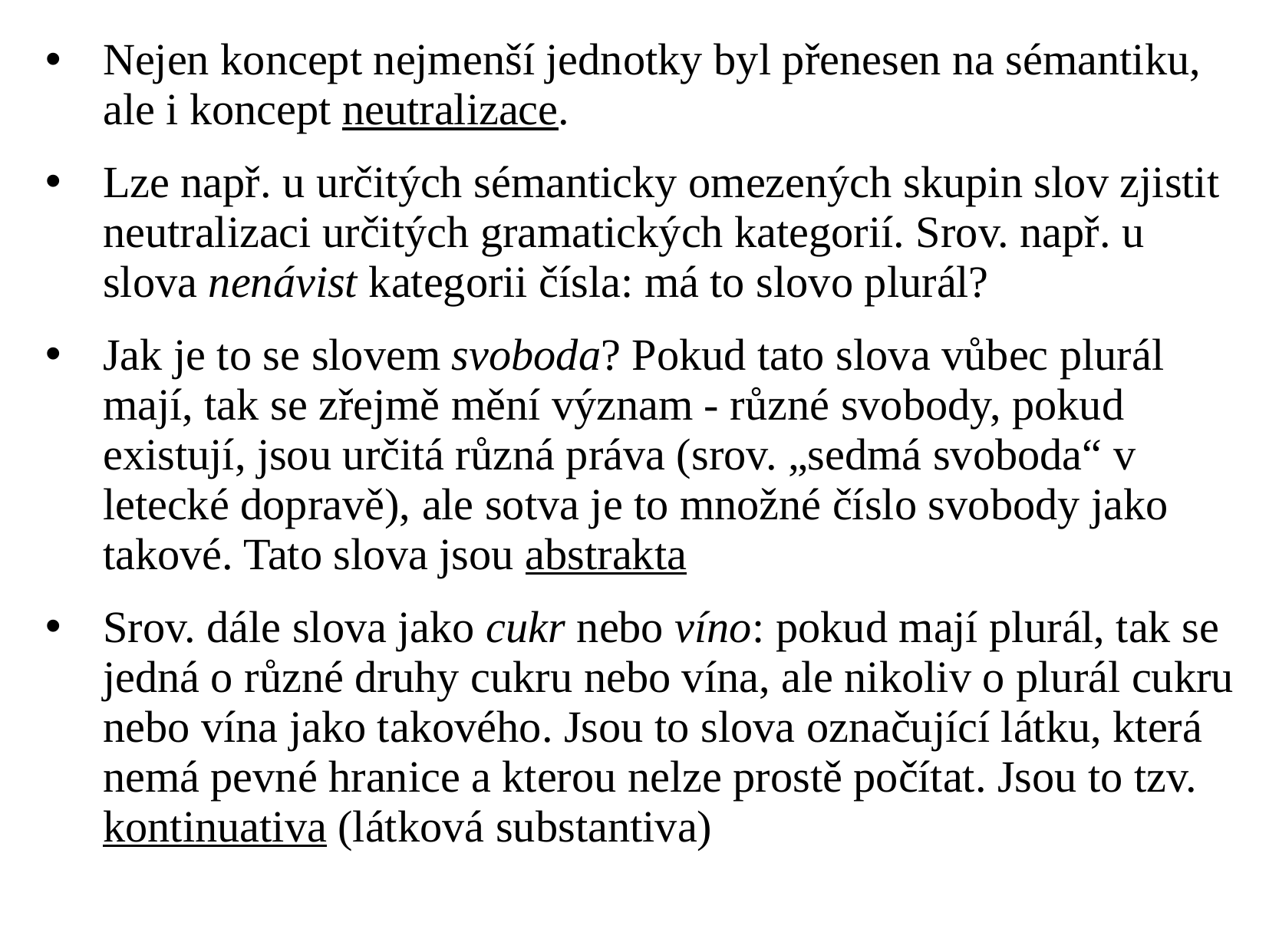

Nejen koncept nejmenší jednotky byl přenesen na sémantiku, ale i koncept neutralizace.
Lze např. u určitých sémanticky omezených skupin slov zjistit neutralizaci určitých gramatických kategorií. Srov. např. u slova nenávist kategorii čísla: má to slovo plurál?
Jak je to se slovem svoboda? Pokud tato slova vůbec plurál mají, tak se zřejmě mění význam - různé svobody, pokud existují, jsou určitá různá práva (srov. „sedmá svoboda“ v letecké dopravě), ale sotva je to množné číslo svobody jako takové. Tato slova jsou abstrakta
Srov. dále slova jako cukr nebo víno: pokud mají plurál, tak se jedná o různé druhy cukru nebo vína, ale nikoliv o plurál cukru nebo vína jako takového. Jsou to slova označující látku, která nemá pevné hranice a kterou nelze prostě počítat. Jsou to tzv. kontinuativa (látková substantiva)